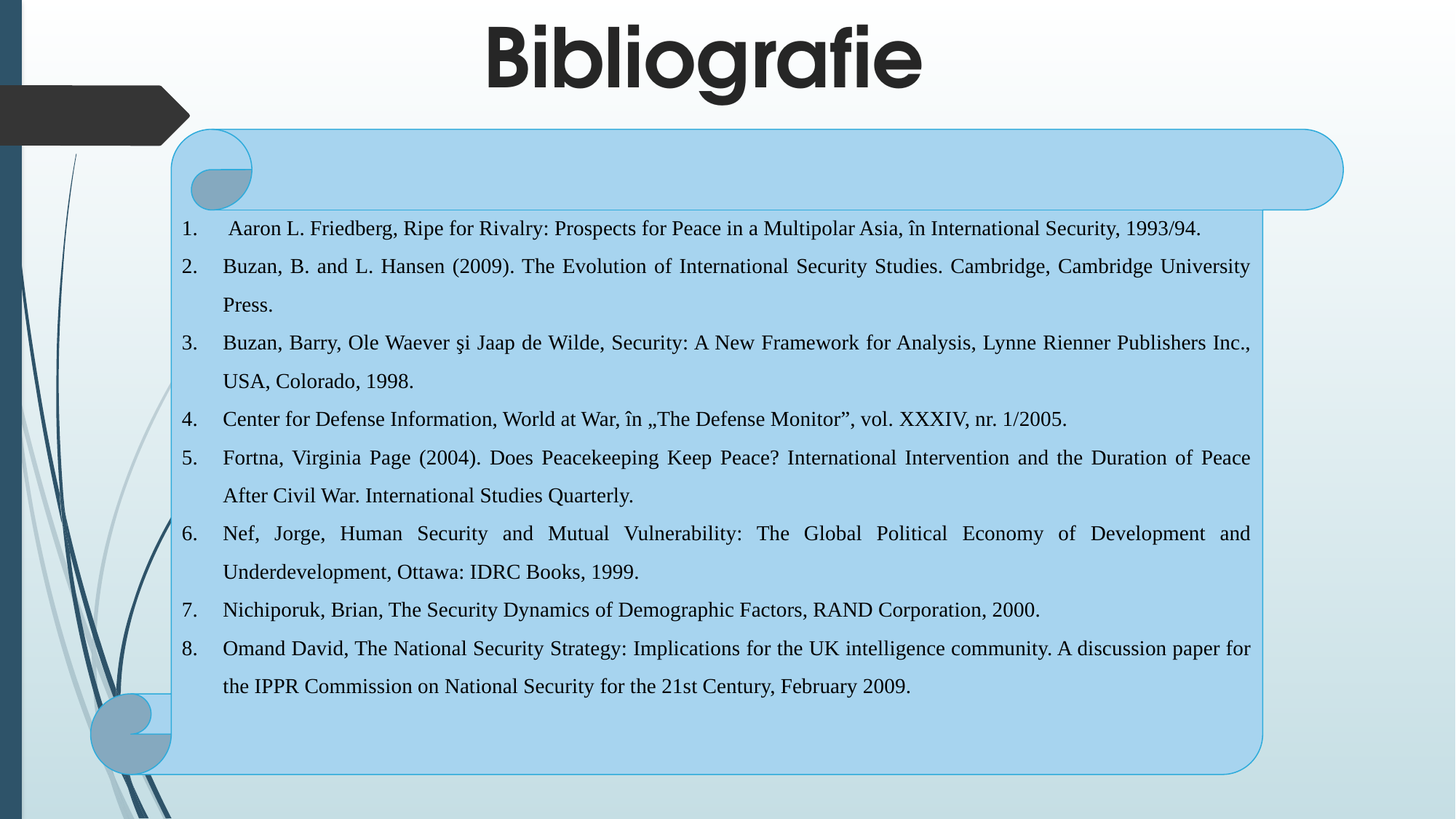

Bibliografie
 Aaron L. Friedberg, Ripe for Rivalry: Prospects for Peace in a Multipolar Asia, în International Security, 1993/94.
Buzan, B. and L. Hansen (2009). The Evolution of International Security Studies. Cambridge, Cambridge University Press.
Buzan, Barry, Ole Waever şi Jaap de Wilde, Security: A New Framework for Analysis, Lynne Rienner Publishers Inc., USA, Colorado, 1998.
Center for Defense Information, World at War, în „The Defense Monitor”, vol. XXXIV, nr. 1/2005.
Fortna, Virginia Page (2004). Does Peacekeeping Keep Peace? International Intervention and the Duration of Peace After Civil War. International Studies Quarterly.
Nef, Jorge, Human Security and Mutual Vulnerability: The Global Political Economy of Development and Underdevelopment, Ottawa: IDRC Books, 1999.
Nichiporuk, Brian, The Security Dynamics of Demographic Factors, RAND Corporation, 2000.
Omand David, The National Security Strategy: Implications for the UK intelligence community. A discussion paper for the IPPR Commission on National Security for the 21st Century, February 2009.